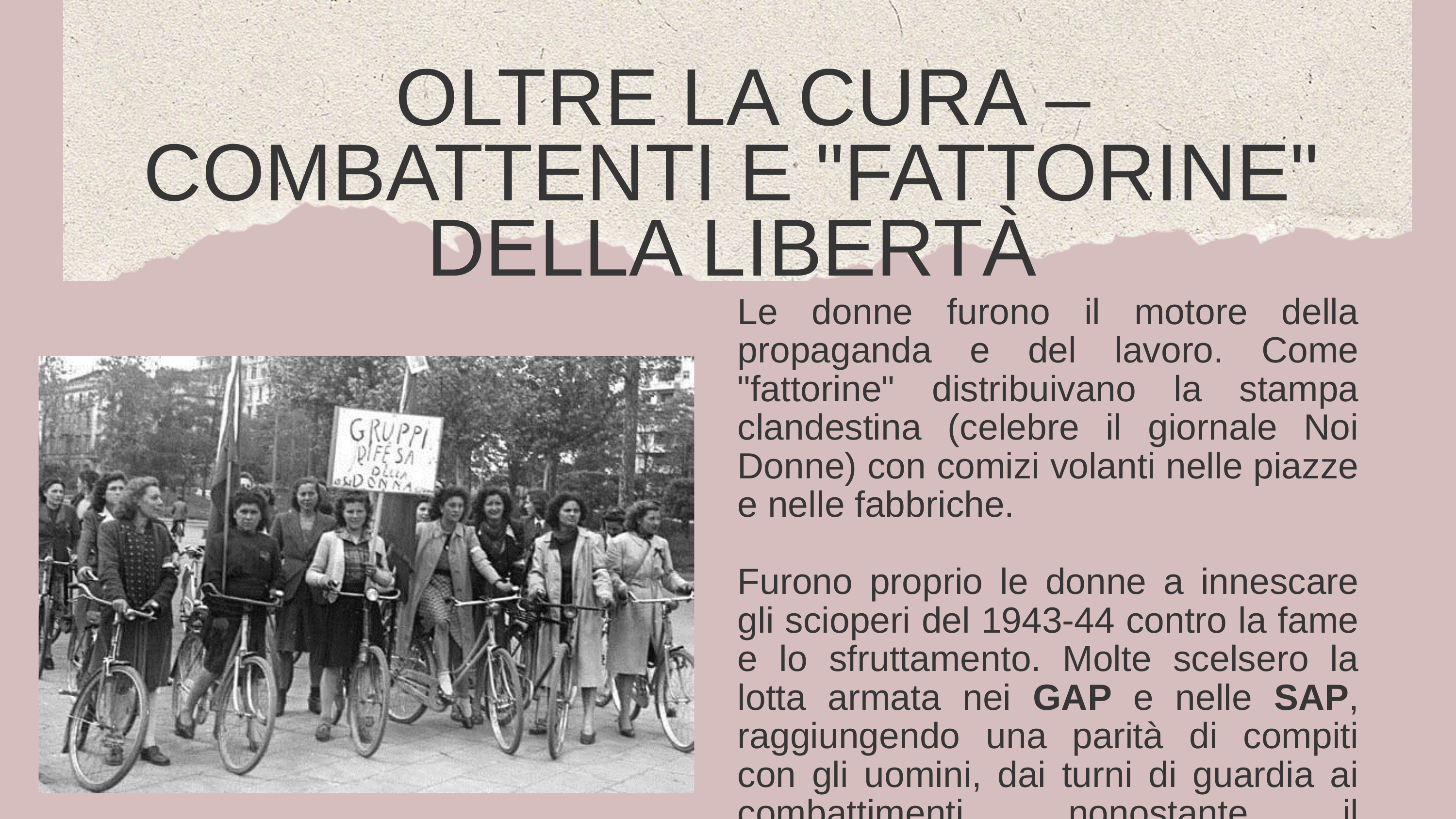

OLTRE LA CURA – COMBATTENTI E "FATTORINE" DELLA LIBERTÀ
Le donne furono il motore della propaganda e del lavoro. Come "fattorine" distribuivano la stampa clandestina (celebre il giornale Noi Donne) con comizi volanti nelle piazze e nelle fabbriche.

Furono proprio le donne a innescare gli scioperi del 1943-44 contro la fame e lo sfruttamento. Molte scelsero la lotta armata nei GAP e nelle SAP, raggiungendo una parità di compiti con gli uomini, dai turni di guardia ai combattimenti, nonostante il persistente scetticismo dei compagni maschi.